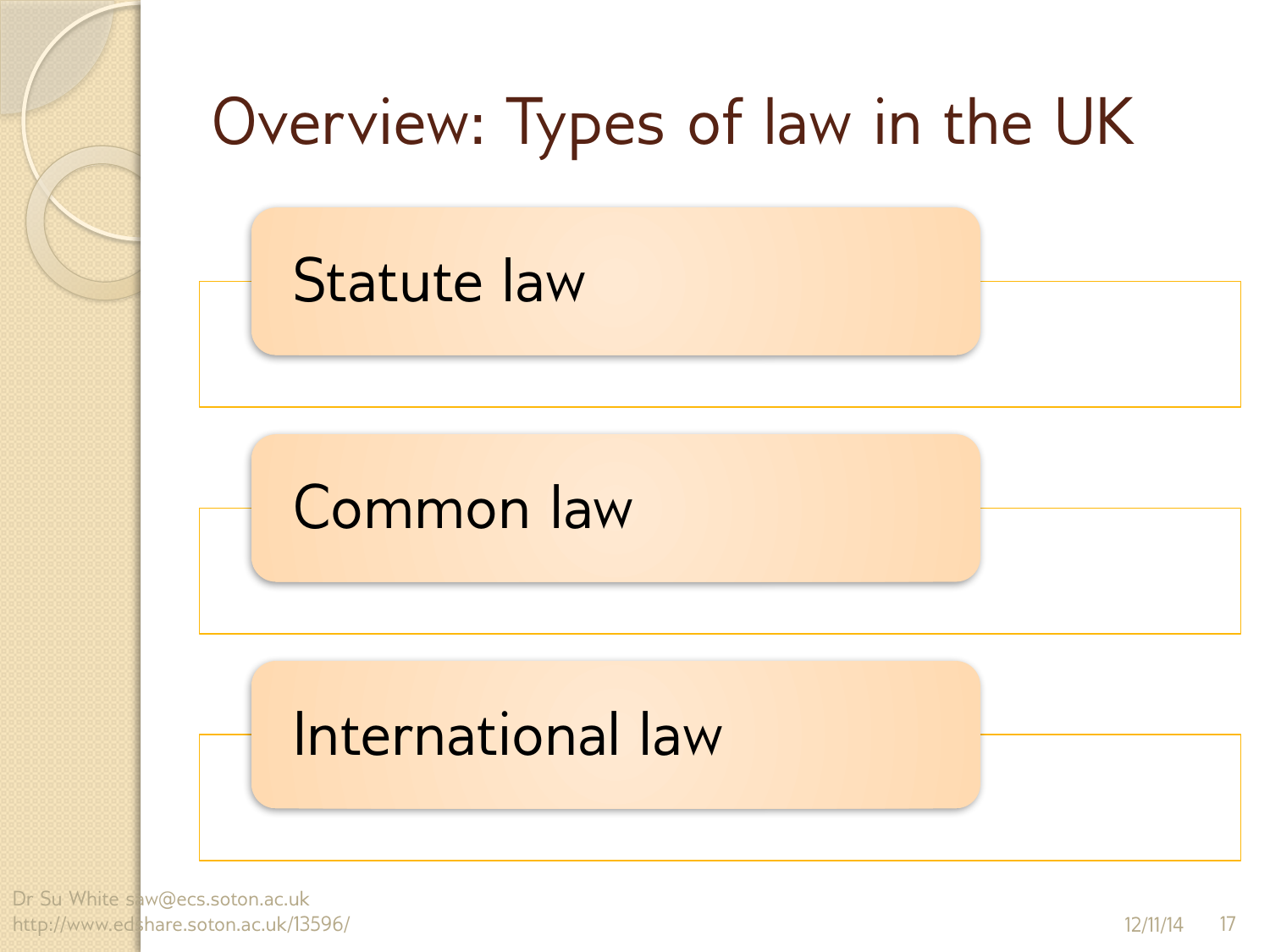

# Overview: Types of law in the UK
Statute law
Common law
International law
Dr Su White saw@ecs.soton.ac.uk  http://www.edshare.soton.ac.uk/13596/
17
12/11/14